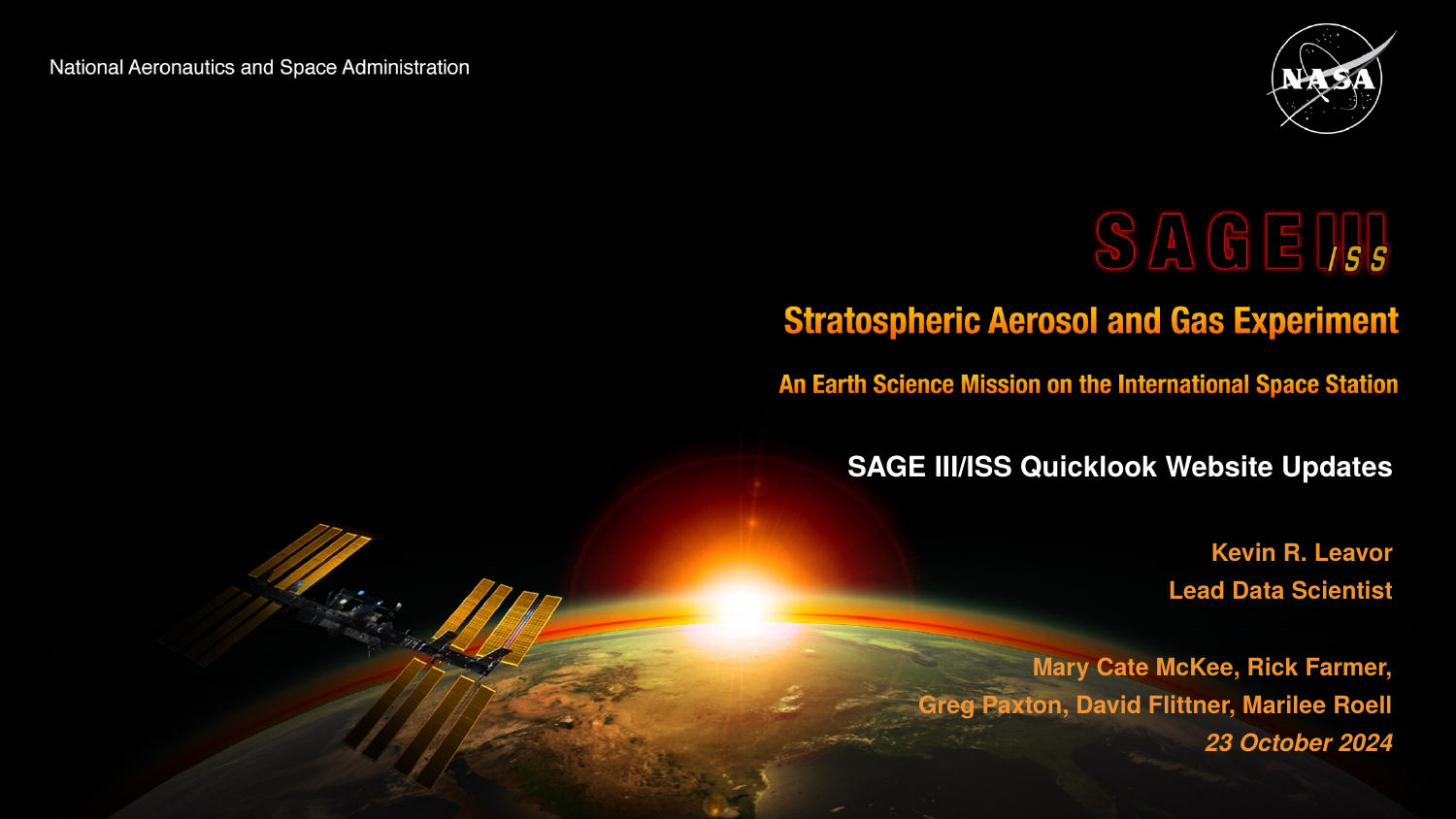

SAGE III/ISS Quicklook Website Updates

Kevin R. Leavor
Lead Data Scientist

Mary Cate McKee, Rick Farmer,
Greg Paxton, David Flittner, Marilee Roell
23 October 2024